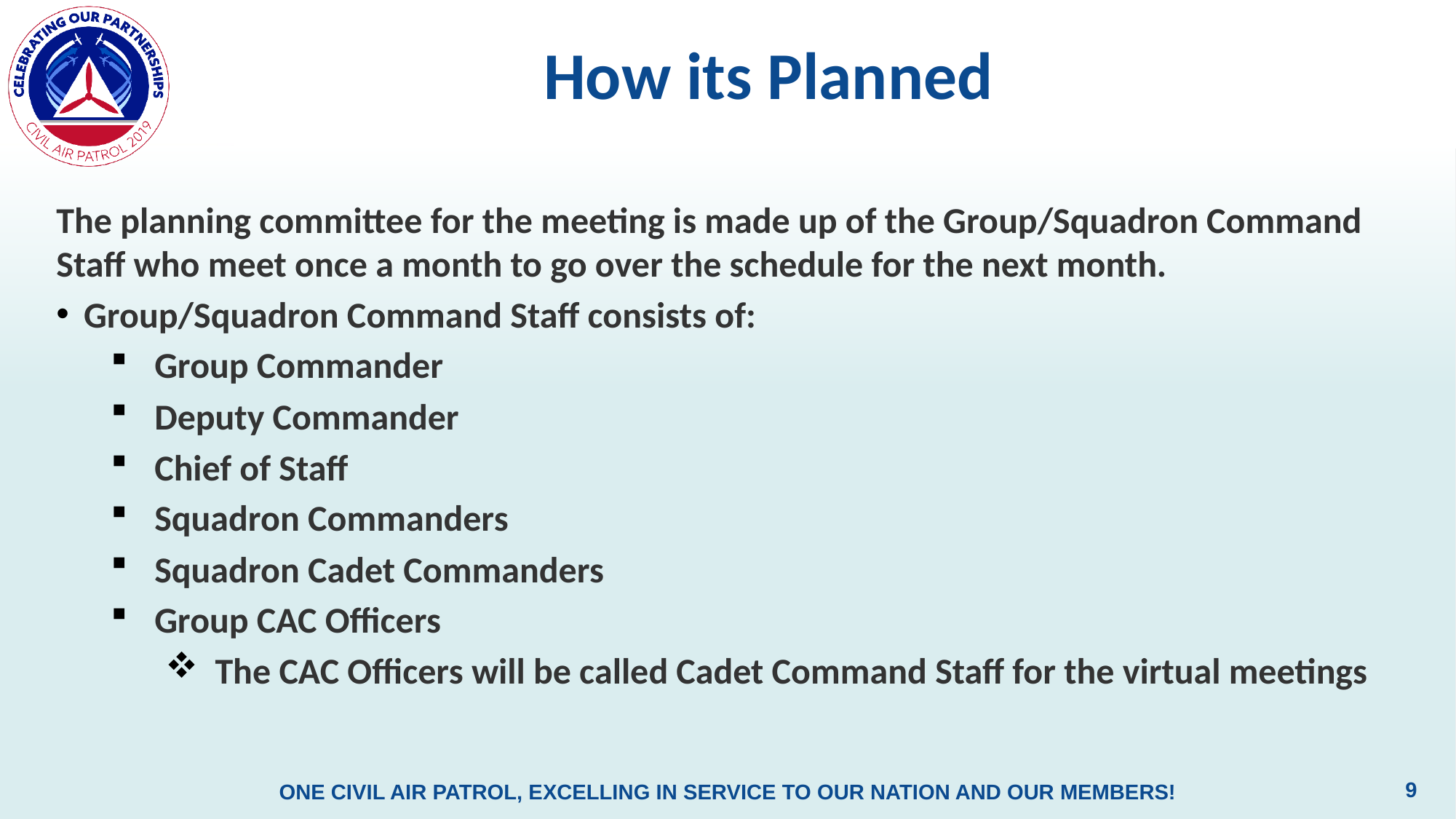

# How its Planned
The planning committee for the meeting is made up of the Group/Squadron Command Staff who meet once a month to go over the schedule for the next month.
Group/Squadron Command Staff consists of:
  Group Commander
  Deputy Commander
  Chief of Staff
  Squadron Commanders
  Squadron Cadet Commanders
  Group CAC Officers
  The CAC Officers will be called Cadet Command Staff for the virtual meetings
9